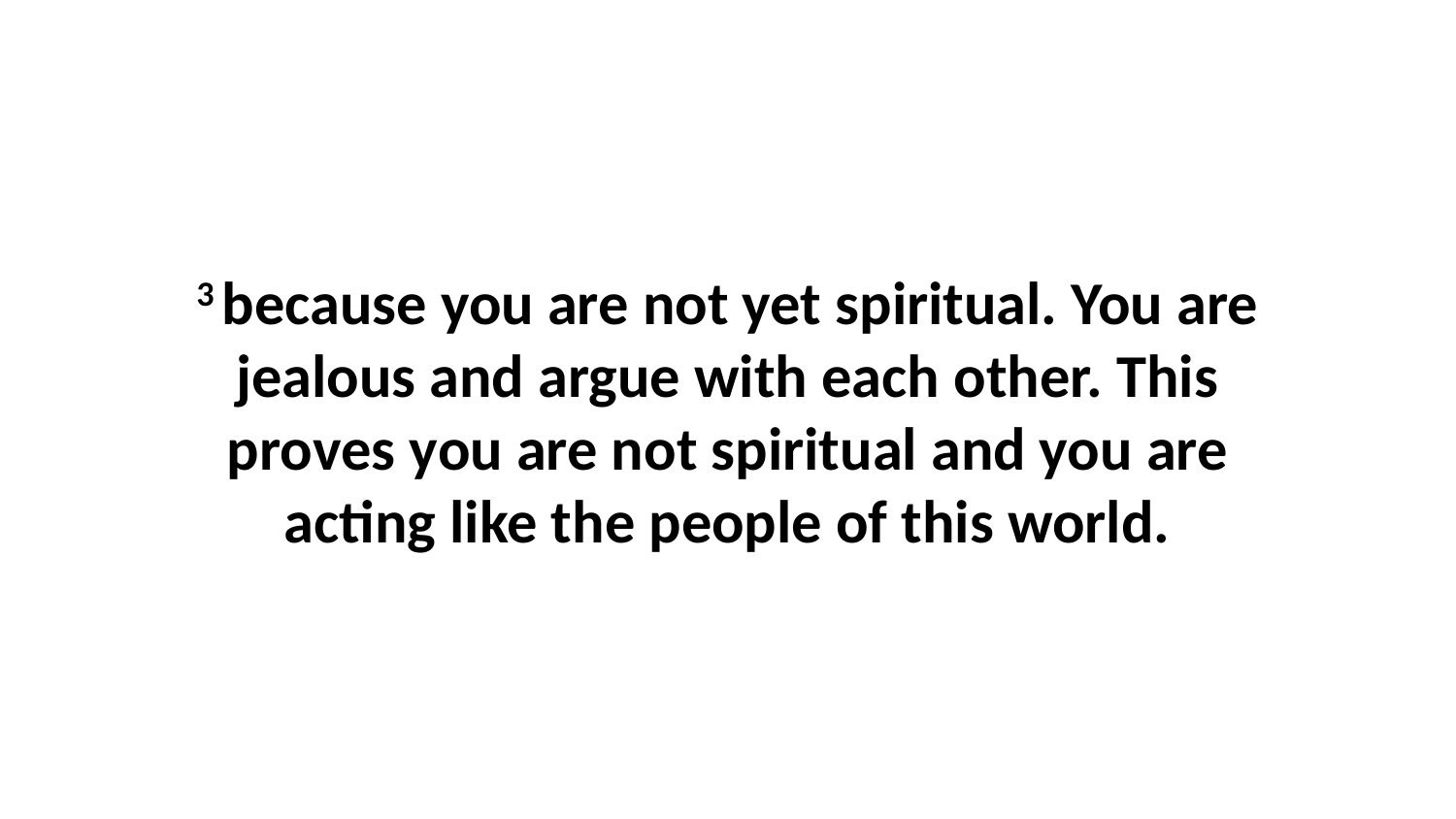

3 because you are not yet spiritual. You are jealous and argue with each other. This proves you are not spiritual and you are acting like the people of this world.